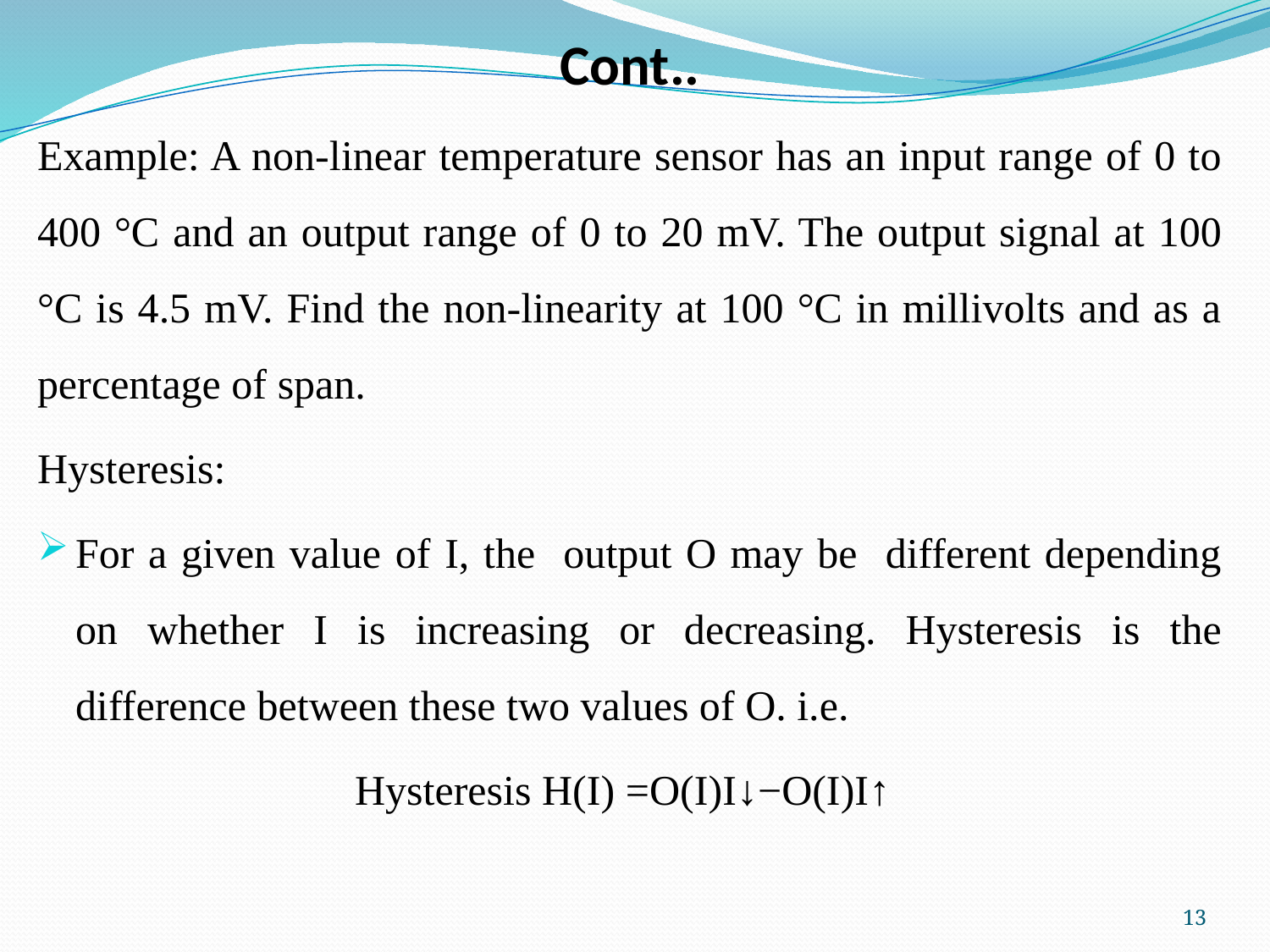

# Cont..
Example: A non-linear temperature sensor has an input range of 0 to 400 °C and an output range of 0 to 20 mV. The output signal at 100 °C is 4.5 mV. Find the non-linearity at 100 °C in millivolts and as a percentage of span.
Hysteresis:
For a given value of I, the  output O may be  different depending on whether I is increasing or decreasing. Hysteresis is the difference between these two values of O. i.e.
                              Hysteresis H(I) =O(I)I↓−O(I)I↑

13